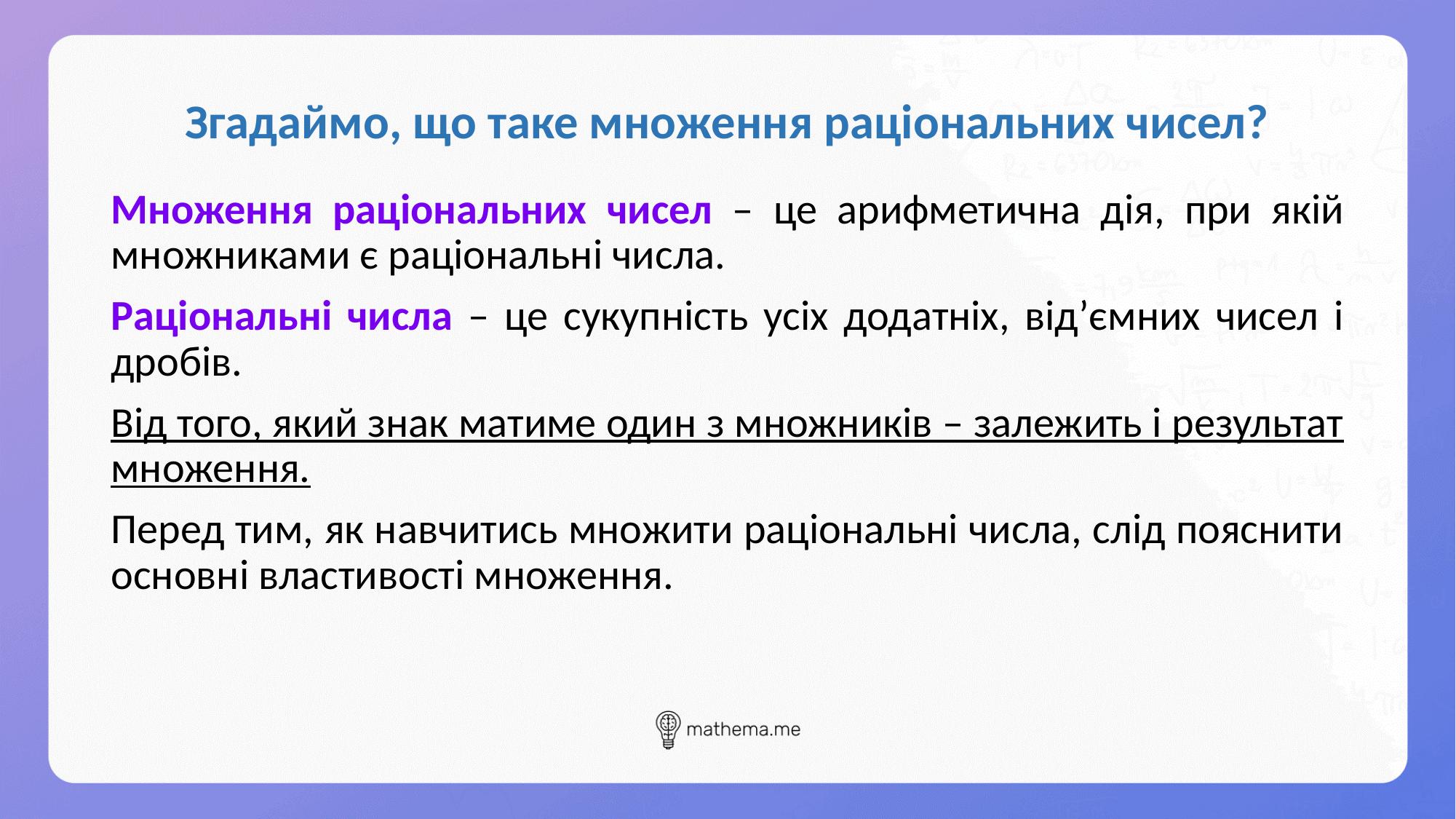

# Згадаймо, що таке множення раціональних чисел?
Множення раціональних чисел – це арифметична дія, при якій множниками є раціональні числа.
Раціональні числа – це сукупність усіх додатніх, від’ємних чисел і дробів.
Від того, який знак матиме один з множників – залежить і результат множення.
Перед тим, як навчитись множити раціональні числа, слід пояснити основні властивості множення.